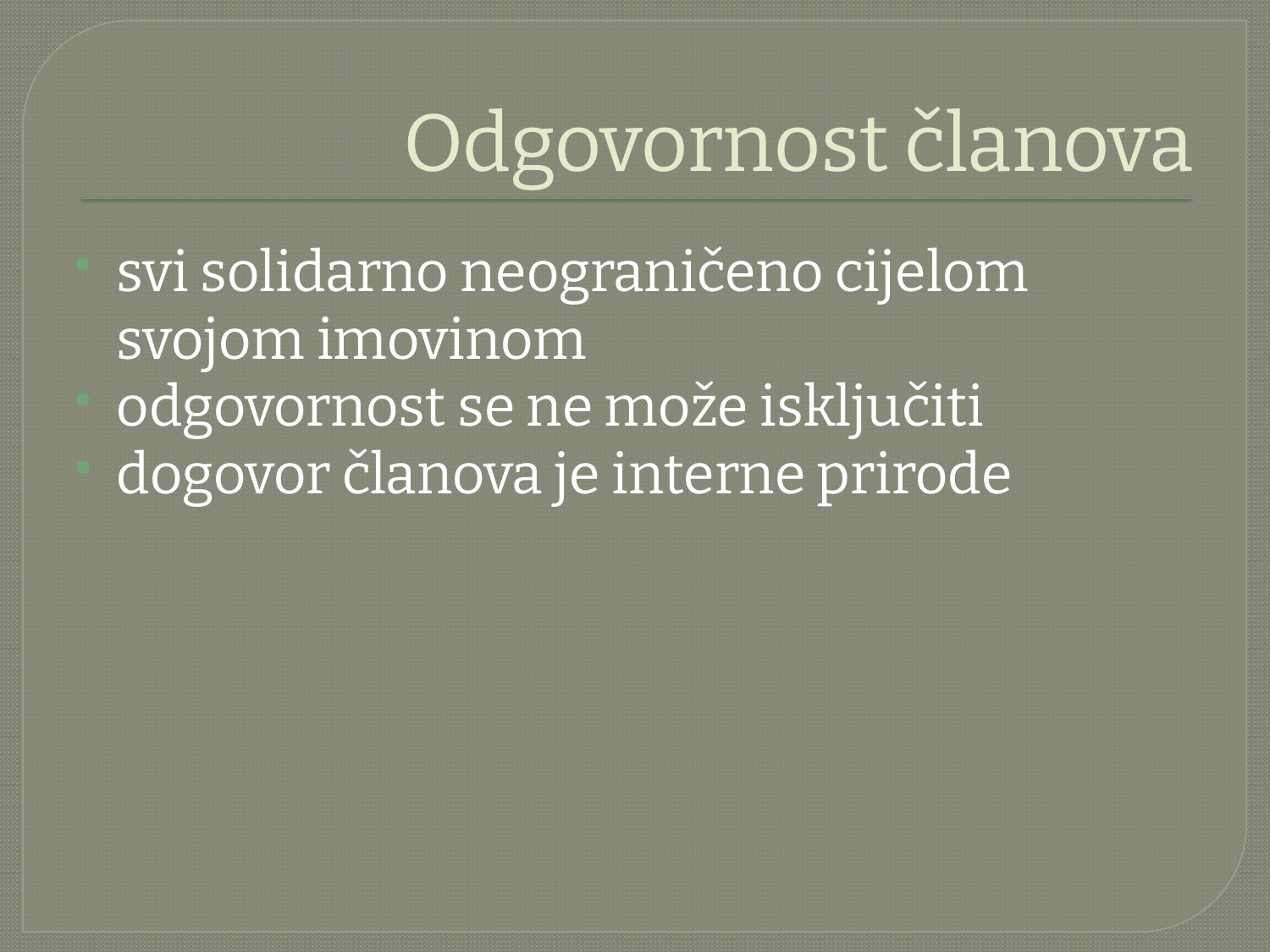

# Odgovornost članova
svi solidarno neograničeno cijelom svojom imovinom
odgovornost se ne može isključiti
dogovor članova je interne prirode